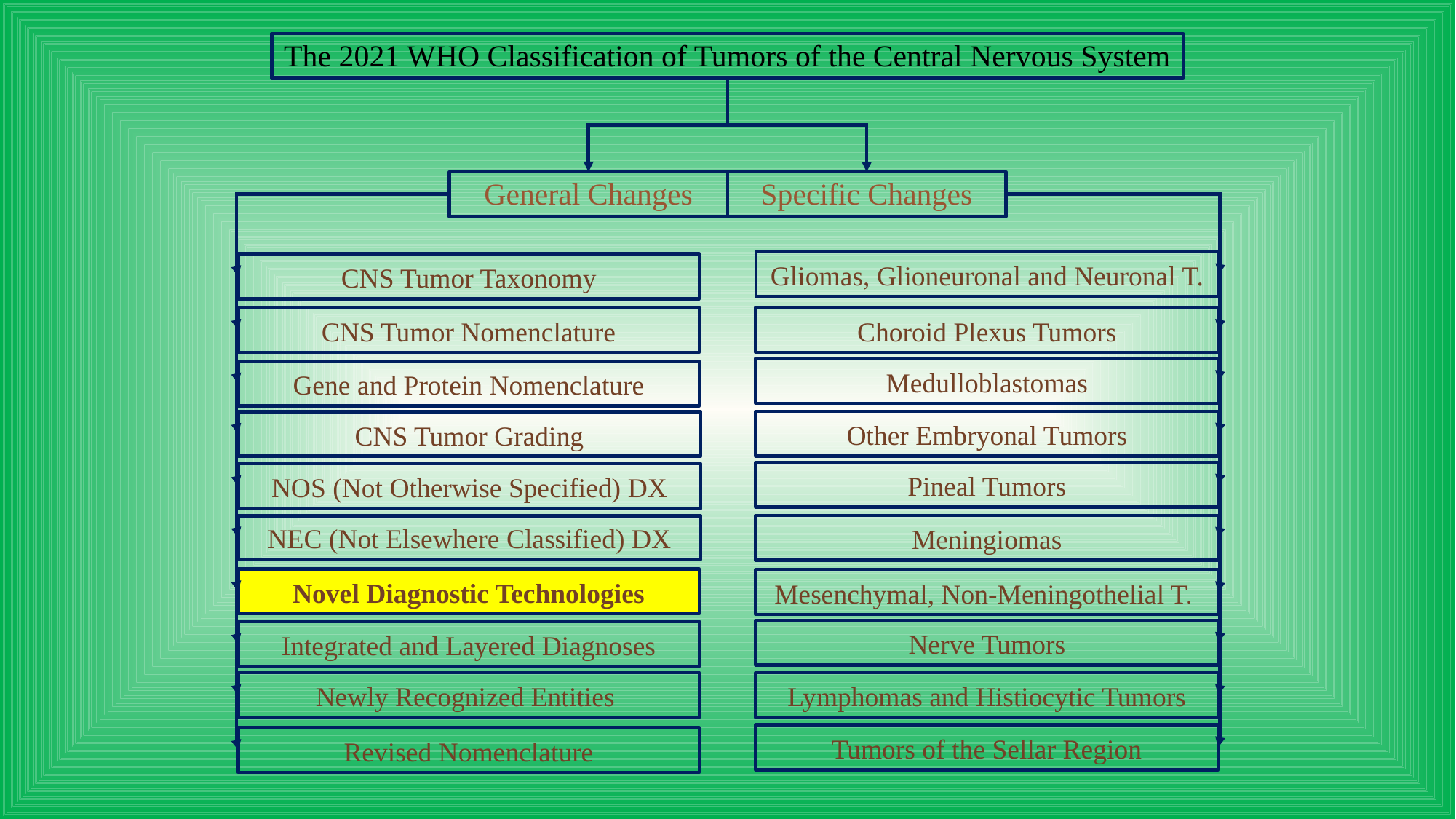

The 2021 WHO Classification of Tumors of the Central Nervous System
General Changes
Specific Changes
Gliomas, Glioneuronal and Neuronal T.
CNS Tumor Taxonomy
CNS Tumor Nomenclature
Choroid Plexus Tumors
Medulloblastomas
Gene and Protein Nomenclature
Other Embryonal Tumors
CNS Tumor Grading
Pineal Tumors
NOS (Not Otherwise Specified) DX
Meningiomas
NEC (Not Elsewhere Classified) DX
Novel Diagnostic Technologies
Mesenchymal, Non-Meningothelial T.
Nerve Tumors
Integrated and Layered Diagnoses
Newly Recognized Entities
Lymphomas and Histiocytic Tumors
Tumors of the Sellar Region
Revised Nomenclature